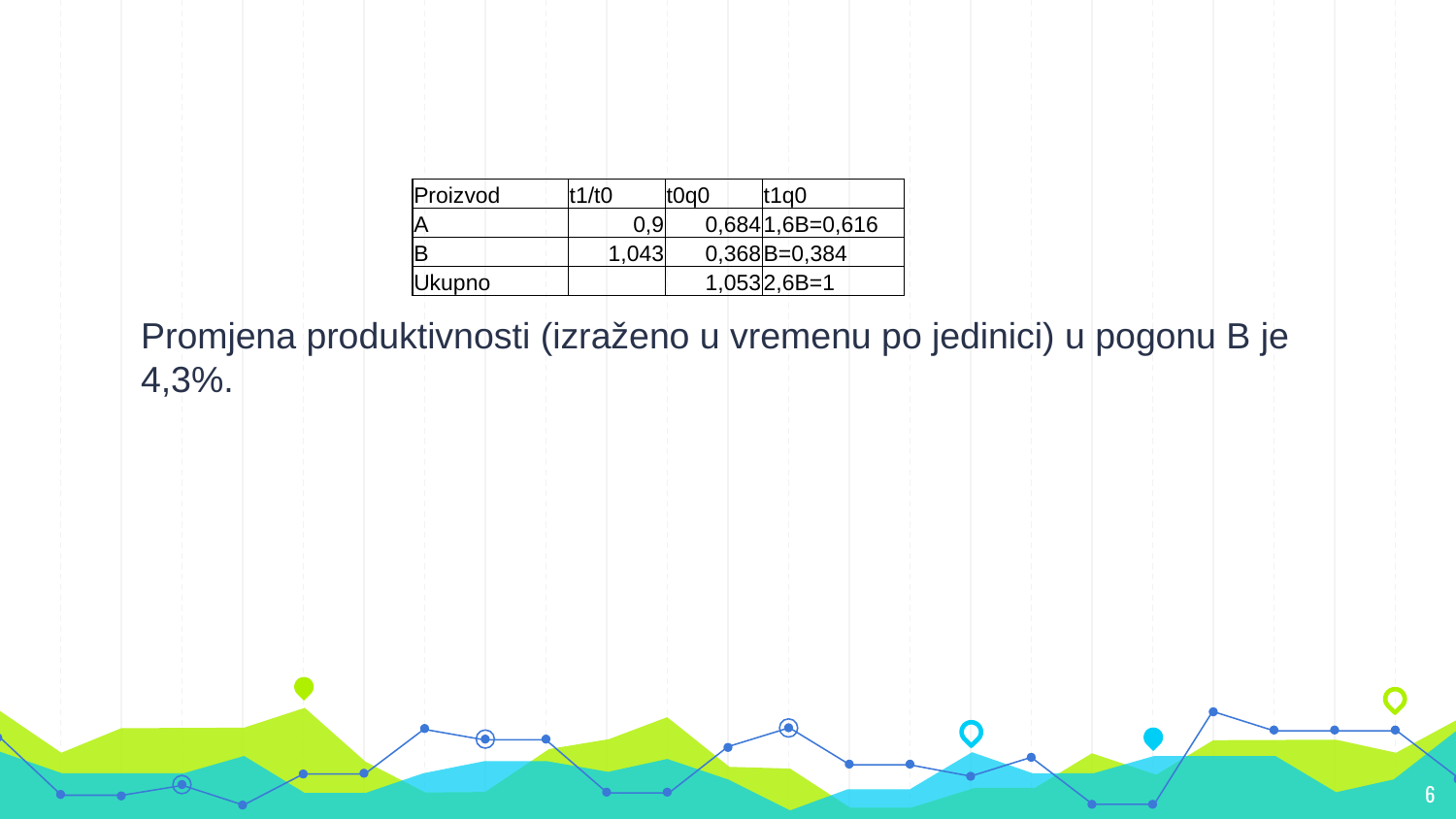

#

Promjena produktivnosti (izraženo u vremenu po jedinici) u pogonu B je 4,3%.

| Proizvod | t1/t0 | t0q0 | t1q0 |
| --- | --- | --- | --- |
| A | 0,9 | 0,684 | 1,6B=0,616 |
| B | 1,043 | 0,368 | B=0,384 |
| Ukupno |  | 1,053 | 2,6B=1 |
6